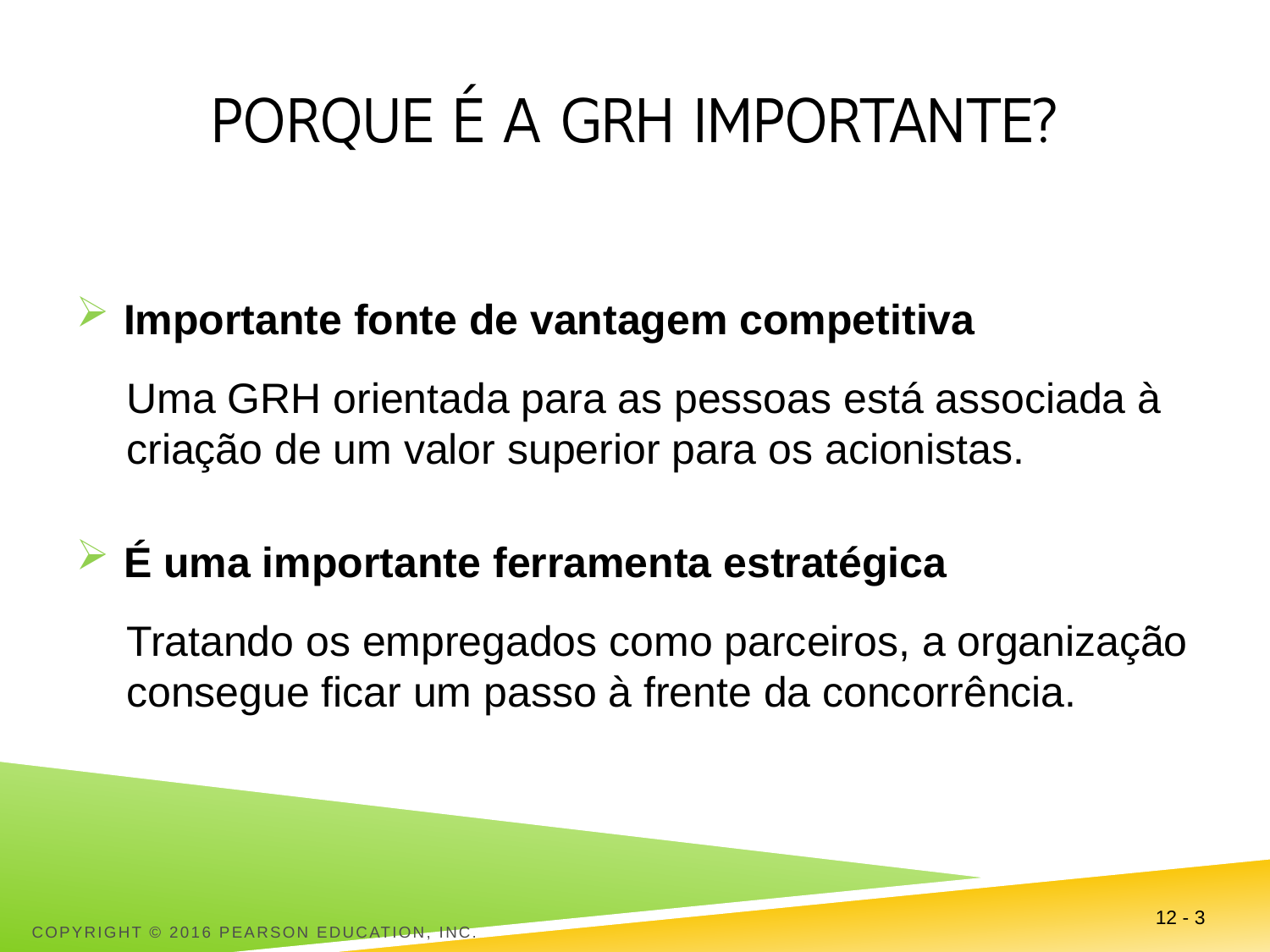

# Porque é a GRH ImportantE?
Importante fonte de vantagem competitiva

Uma GRH orientada para as pessoas está associada à criação de um valor superior para os acionistas.

É uma importante ferramenta estratégica

Tratando os empregados como parceiros, a organização consegue ficar um passo à frente da concorrência.
Copyright © 2016 Pearson Education, Inc.
12 - 3